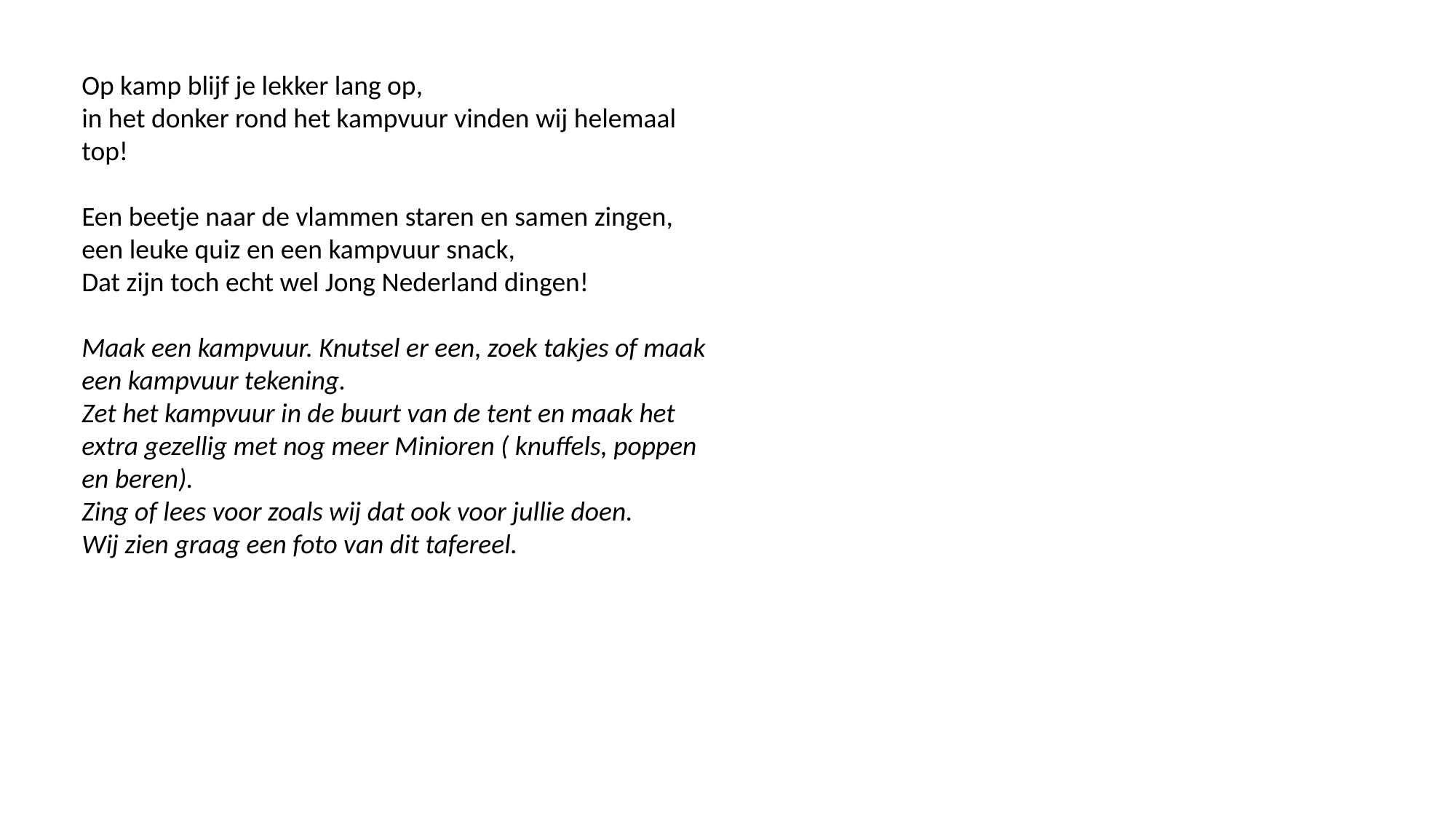

Op kamp blijf je lekker lang op,
in het donker rond het kampvuur vinden wij helemaal top!

Een beetje naar de vlammen staren en samen zingen,
een leuke quiz en een kampvuur snack,
Dat zijn toch echt wel Jong Nederland dingen!

Maak een kampvuur. Knutsel er een, zoek takjes of maak een kampvuur tekening.
Zet het kampvuur in de buurt van de tent en maak het extra gezellig met nog meer Minioren ( knuffels, poppen en beren).
Zing of lees voor zoals wij dat ook voor jullie doen.
Wij zien graag een foto van dit tafereel.